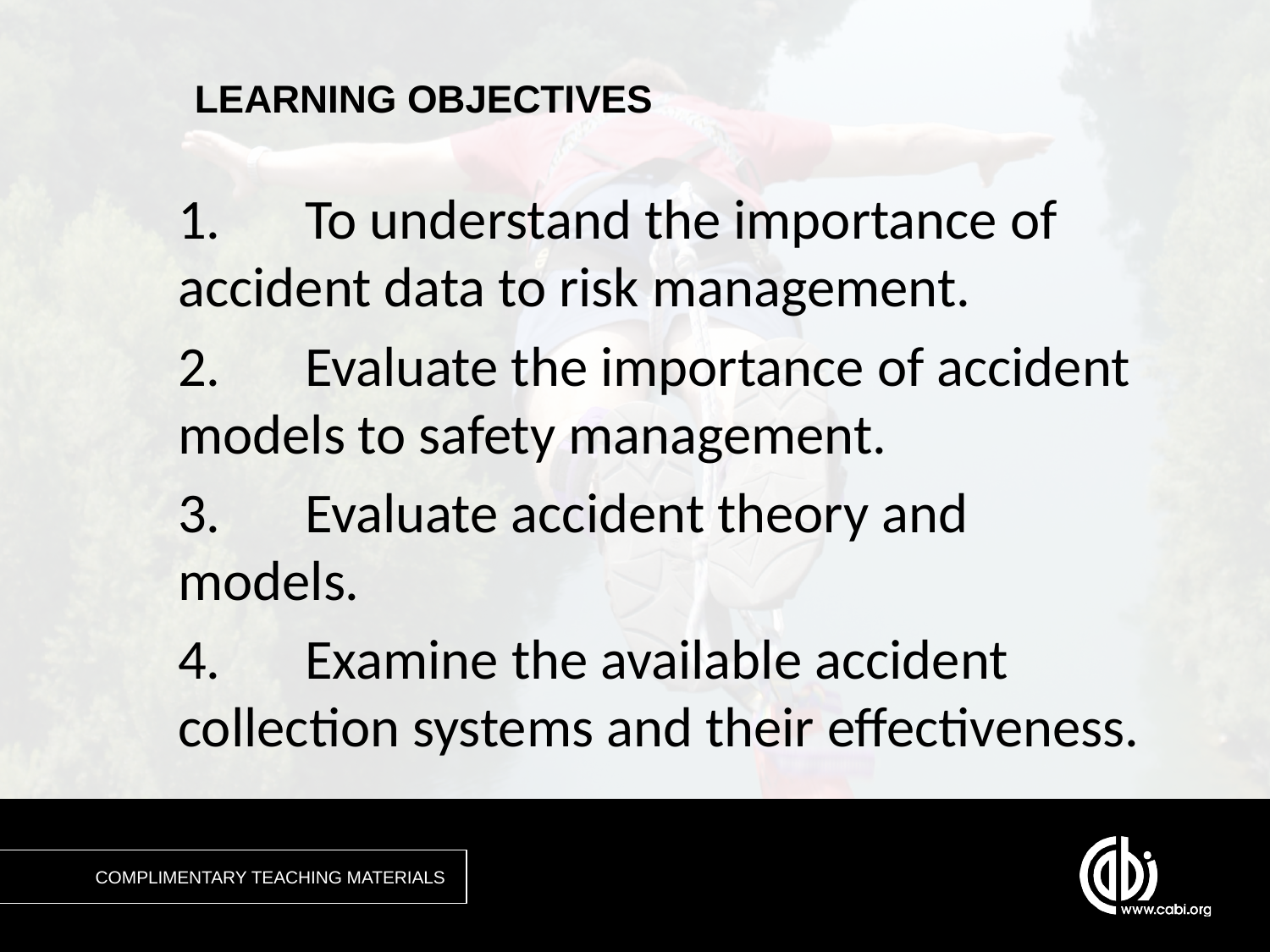

1.	To understand the importance of accident data to risk management.
2.	Evaluate the importance of accident models to safety management.
3.	Evaluate accident theory and models.
4.	Examine the available accident collection systems and their effectiveness.